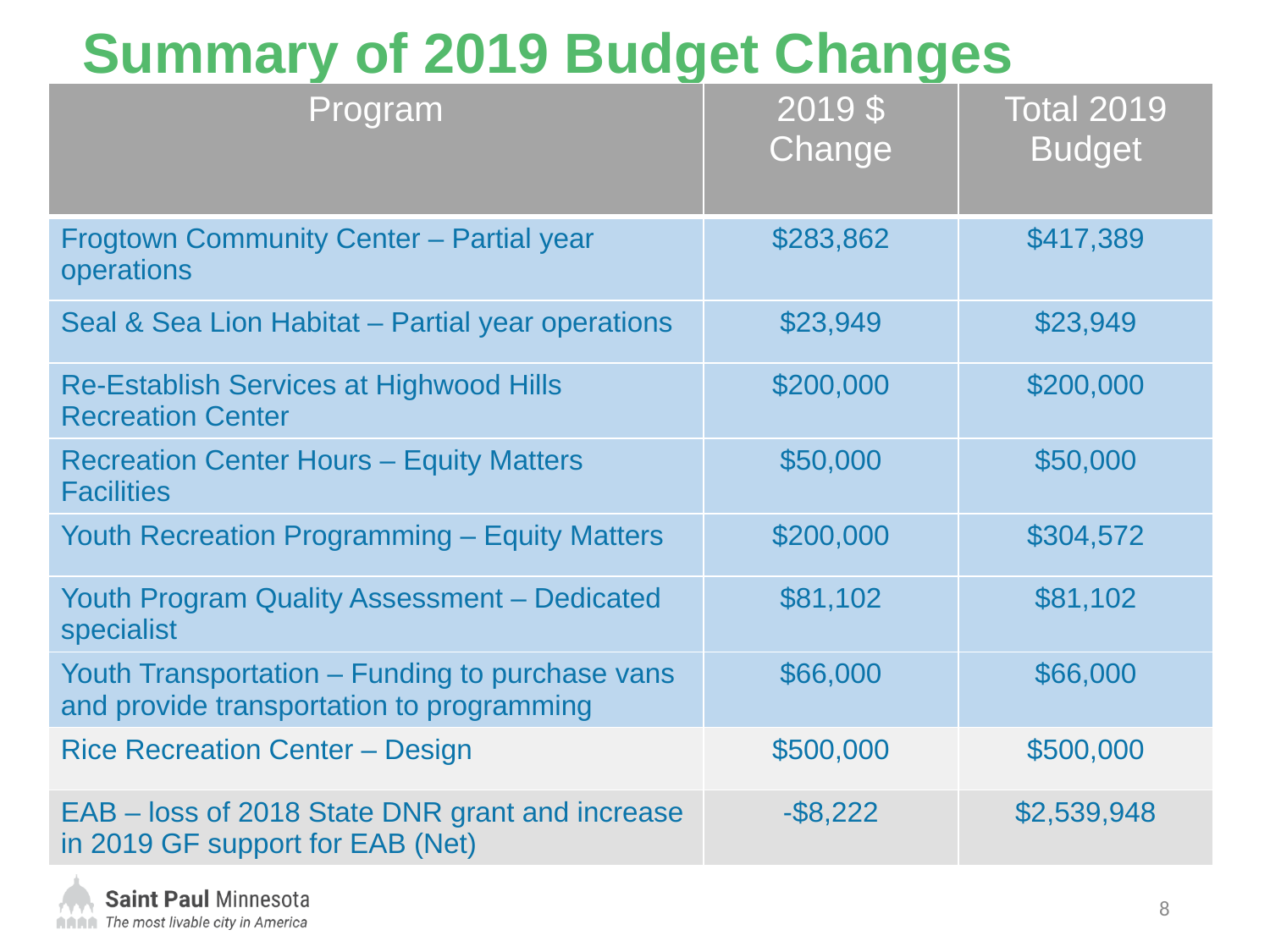

# Summary of 2019 Budget Changes
| Program | 2019 $ Change | Total 2019 Budget |
| --- | --- | --- |
| Frogtown Community Center – Partial year operations | $283,862 | $417,389 |
| Seal & Sea Lion Habitat – Partial year operations | $23,949 | $23,949 |
| Re-Establish Services at Highwood Hills Recreation Center | $200,000 | $200,000 |
| Recreation Center Hours – Equity Matters Facilities | $50,000 | $50,000 |
| Youth Recreation Programming – Equity Matters | $200,000 | $304,572 |
| Youth Program Quality Assessment – Dedicated specialist | $81,102 | $81,102 |
| Youth Transportation – Funding to purchase vans and provide transportation to programming | $66,000 | $66,000 |
| Rice Recreation Center – Design | $500,000 | $500,000 |
| EAB – loss of 2018 State DNR grant and increase in 2019 GF support for EAB (Net) | -$8,222 | $2,539,948 |
8